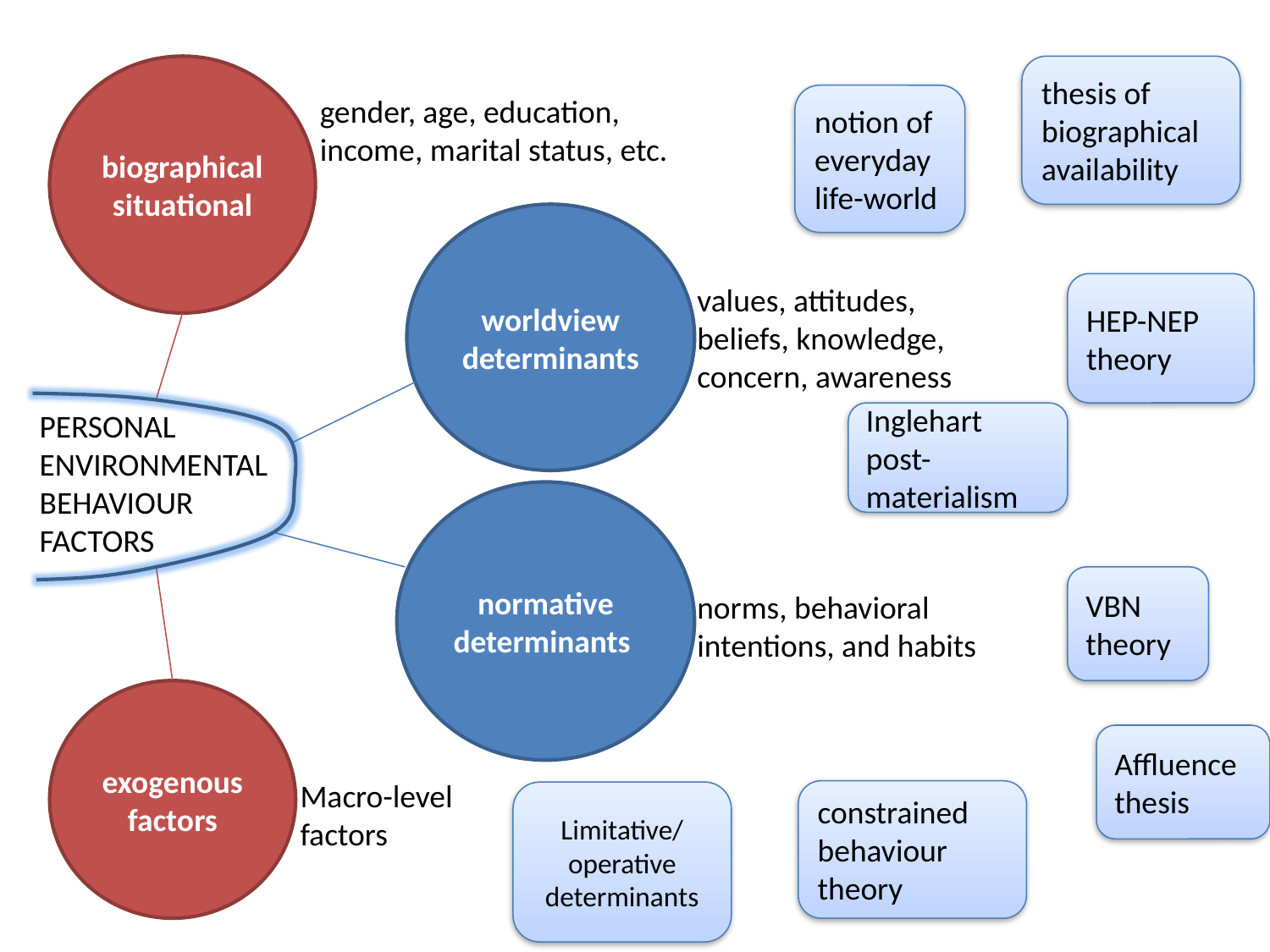

biographical situational
thesis of biographical availability
gender, age, education, income, marital status, etc.
notion of everyday life-world
worldview determinants
values, attitudes, beliefs, knowledge, concern, awareness
HEP-NEP theory

personal environmental behaviour
factors
Inglehart post-materialism
normative determinants
VBN theory
norms, behavioral intentions, and habits
exogenous factors
Affluence thesis
Macro-level
factors
constrained behaviour
theory
Limitative/
operative determinants